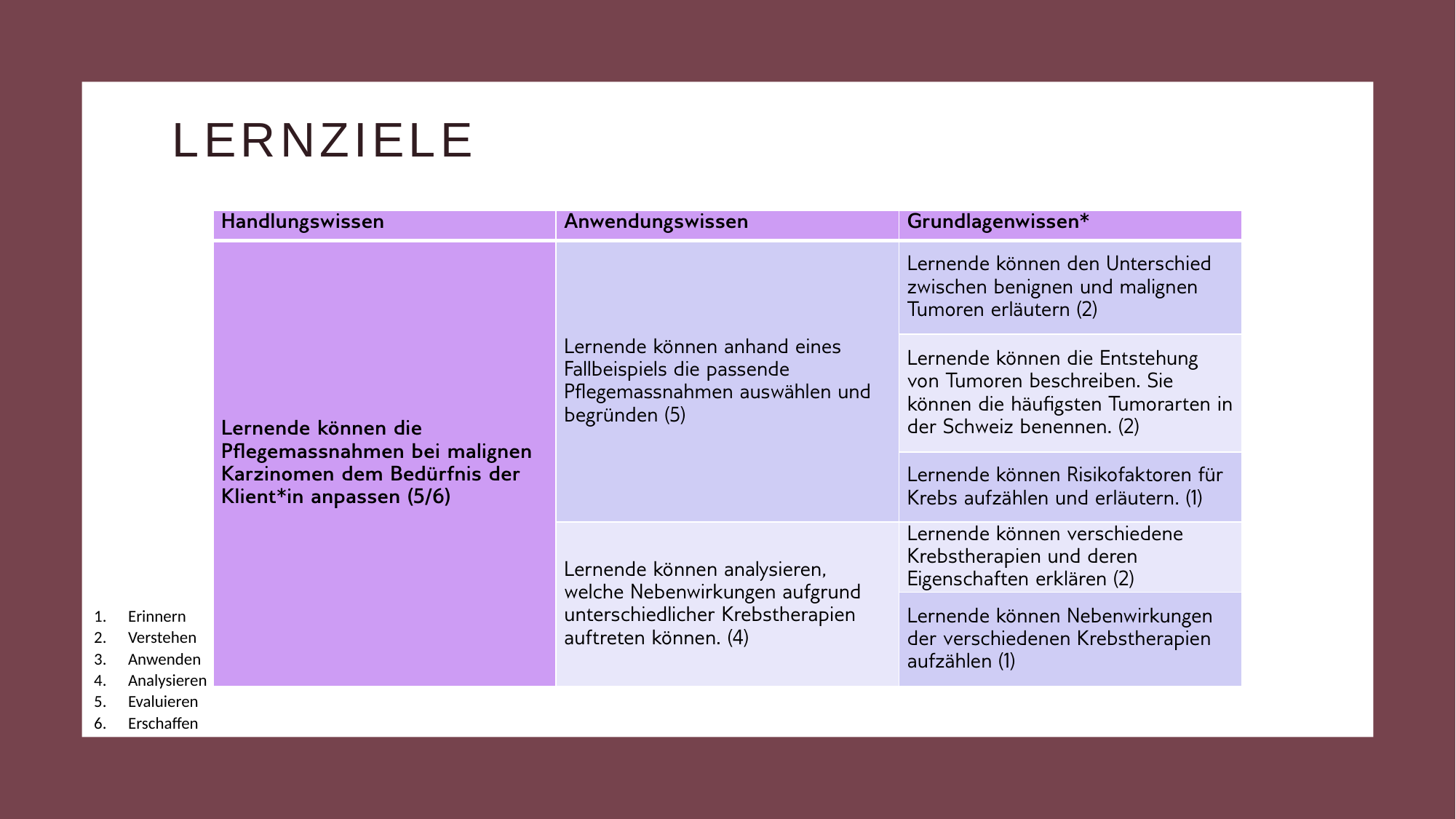

# Lernziele
| Handlungswissen | Anwendungswissen | Grundlagenwissen\* |
| --- | --- | --- |
| Lernende können die Pflegemassnahmen bei malignen Karzinomen dem Bedürfnis der Klient\*in anpassen (5/6) | Lernende können anhand eines Fallbeispiels die passende Pflegemassnahmen auswählen und begründen (5) | Lernende können den Unterschied zwischen benignen und malignen Tumoren erläutern (2) |
|  |  | Lernende können die Entstehung von Tumoren beschreiben. Sie können die häufigsten Tumorarten in der Schweiz benennen. (2) |
|  |  | Lernende können Risikofaktoren für Krebs aufzählen und erläutern. (1) |
|  | Lernende können analysieren, welche Nebenwirkungen aufgrund unterschiedlicher Krebstherapien auftreten können. (4) | Lernende können verschiedene Krebstherapien und deren Eigenschaften erklären (2) |
|  |  | Lernende können Nebenwirkungen der verschiedenen Krebstherapien aufzählen (1) |
Erinnern
Verstehen
Anwenden
Analysieren
Evaluieren
Erschaffen